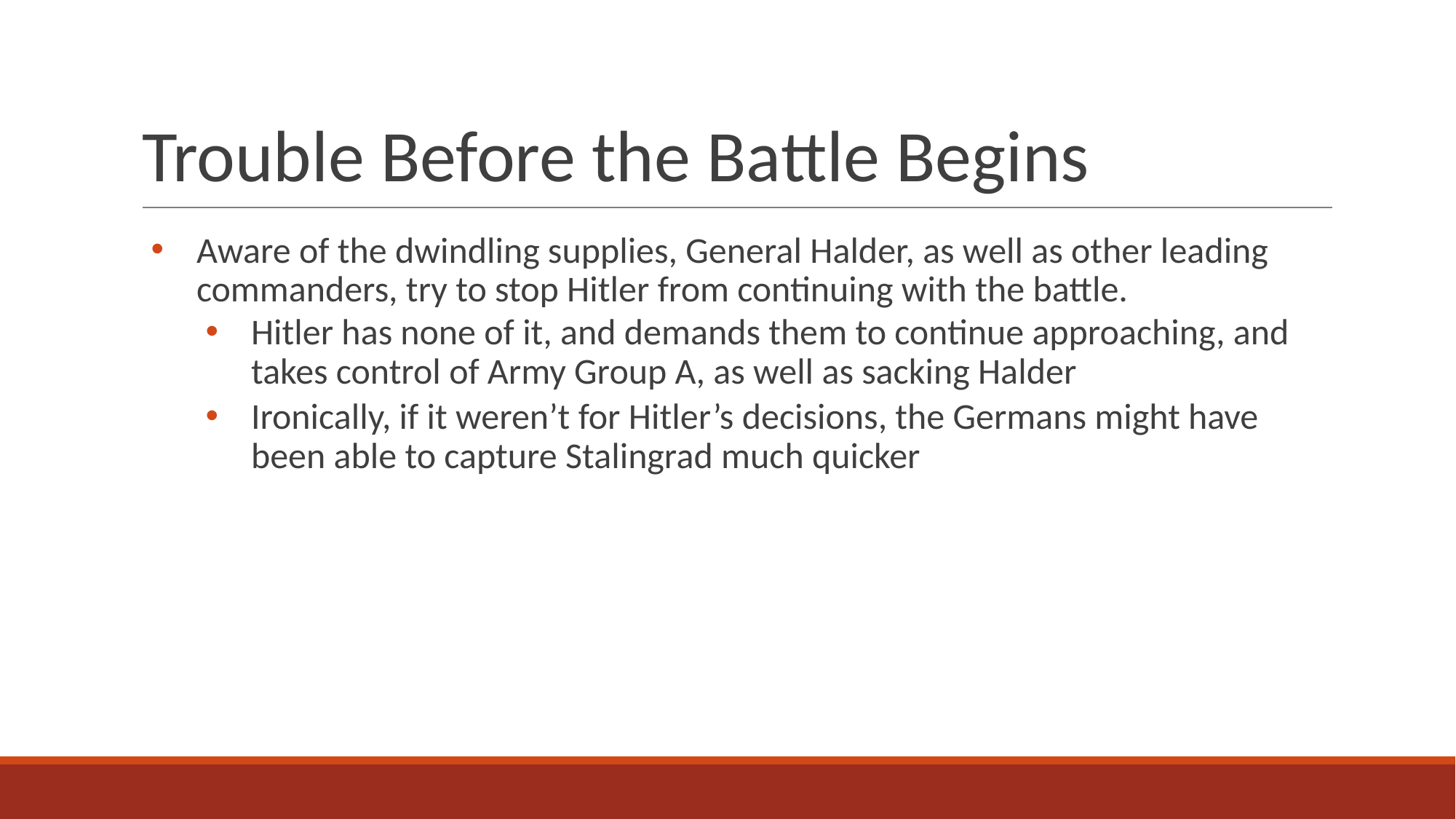

# Trouble Before the Battle Begins
Aware of the dwindling supplies, General Halder, as well as other leading commanders, try to stop Hitler from continuing with the battle.
Hitler has none of it, and demands them to continue approaching, and takes control of Army Group A, as well as sacking Halder
Ironically, if it weren’t for Hitler’s decisions, the Germans might have been able to capture Stalingrad much quicker